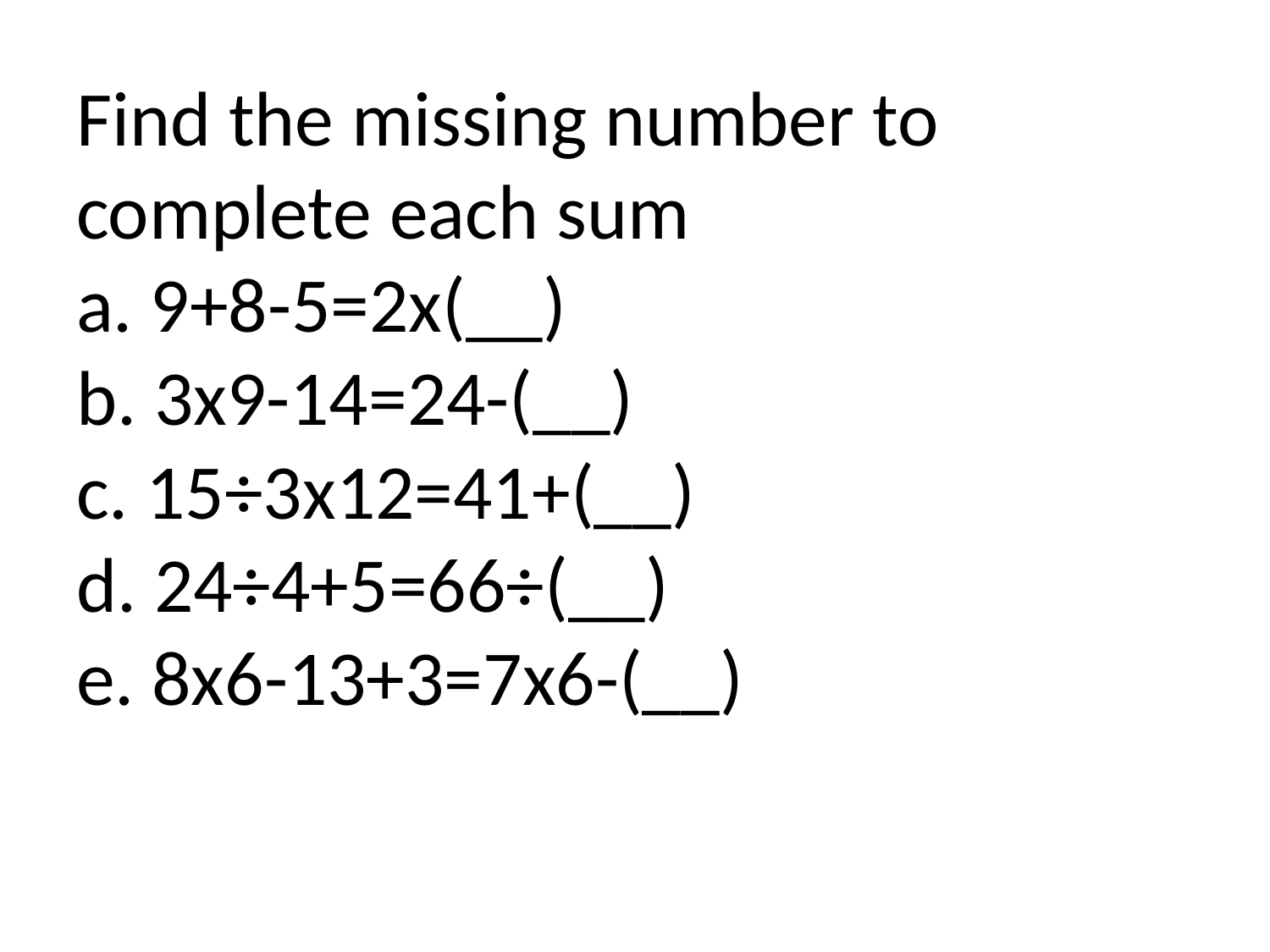

# Find the missing number to complete each sum a. 9+8-5=2x(__) b. 3x9-14=24-(__) c. 15÷3x12=41+(__) d. 24÷4+5=66÷(__) e. 8x6-13+3=7x6-(__)